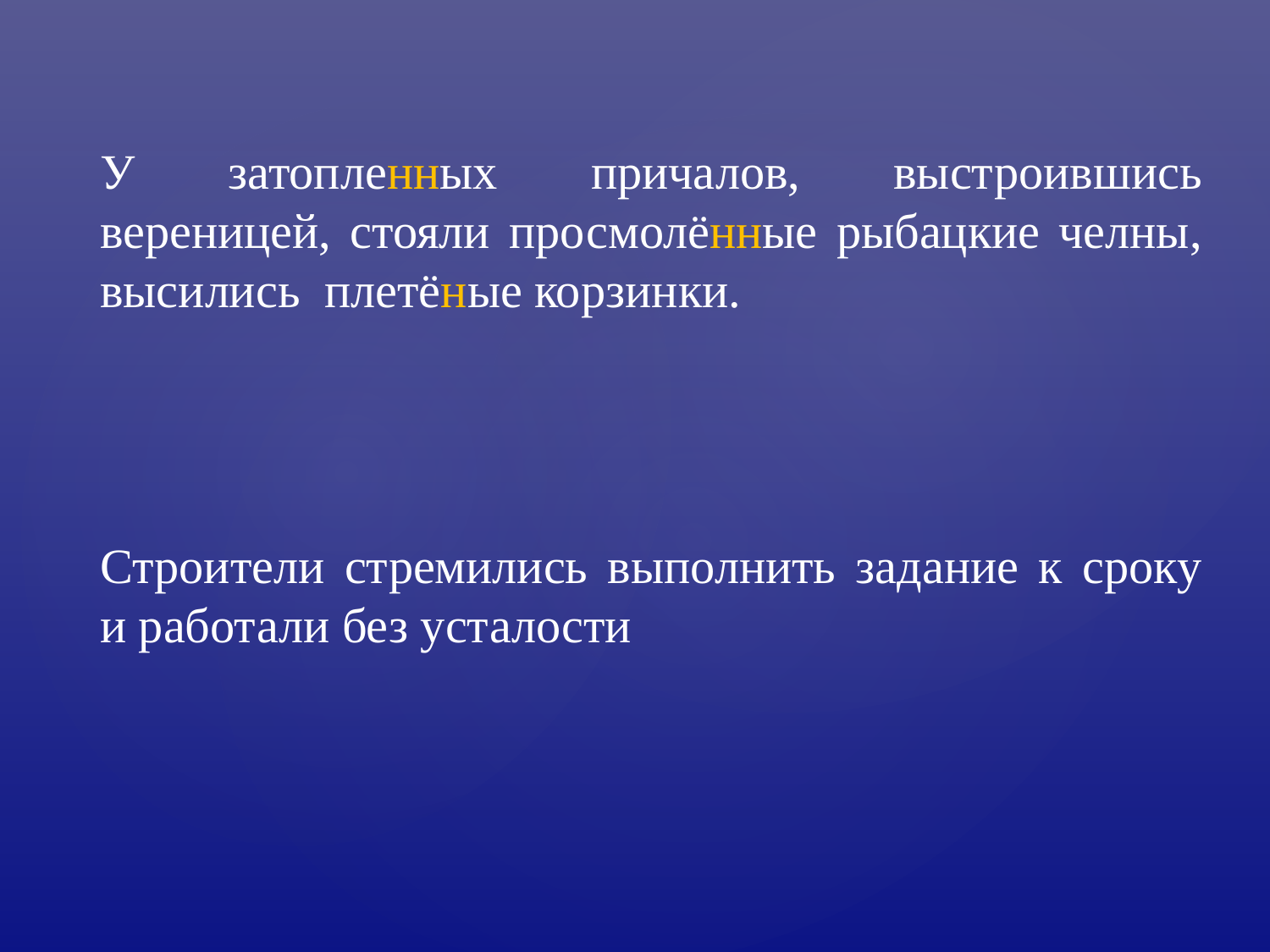

У затопленных причалов, выстроившись вереницей, стояли просмолённые рыбацкие челны, высились  плетёные корзинки.

Строители стремились выполнить задание к сроку и работали без усталости